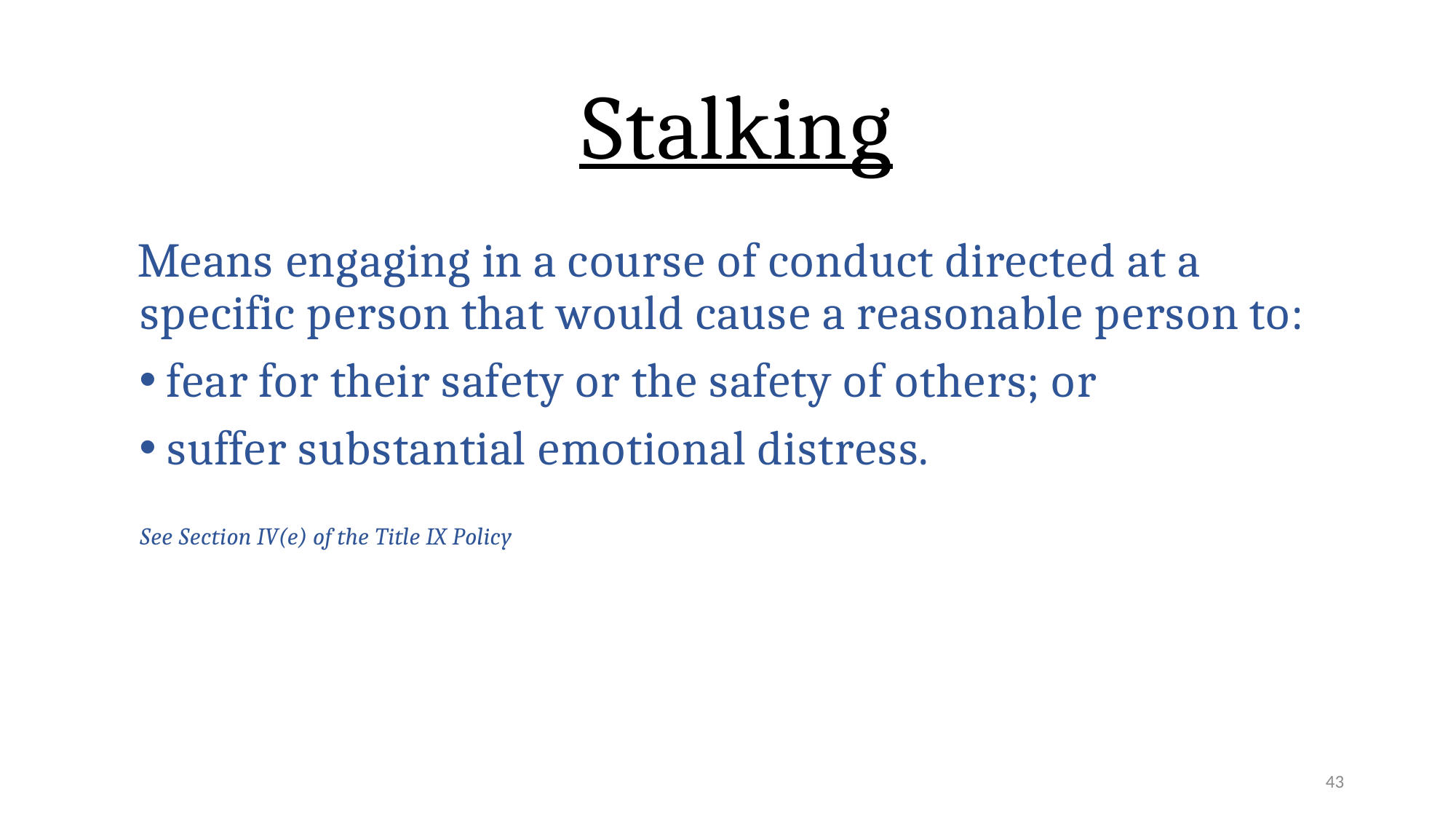

# Stalking

Means engaging in a course of conduct directed at a specific person that would cause a reasonable person to:
fear for their safety or the safety of others; or
suffer substantial emotional distress.

See Section IV(e) of the Title IX Policy

43